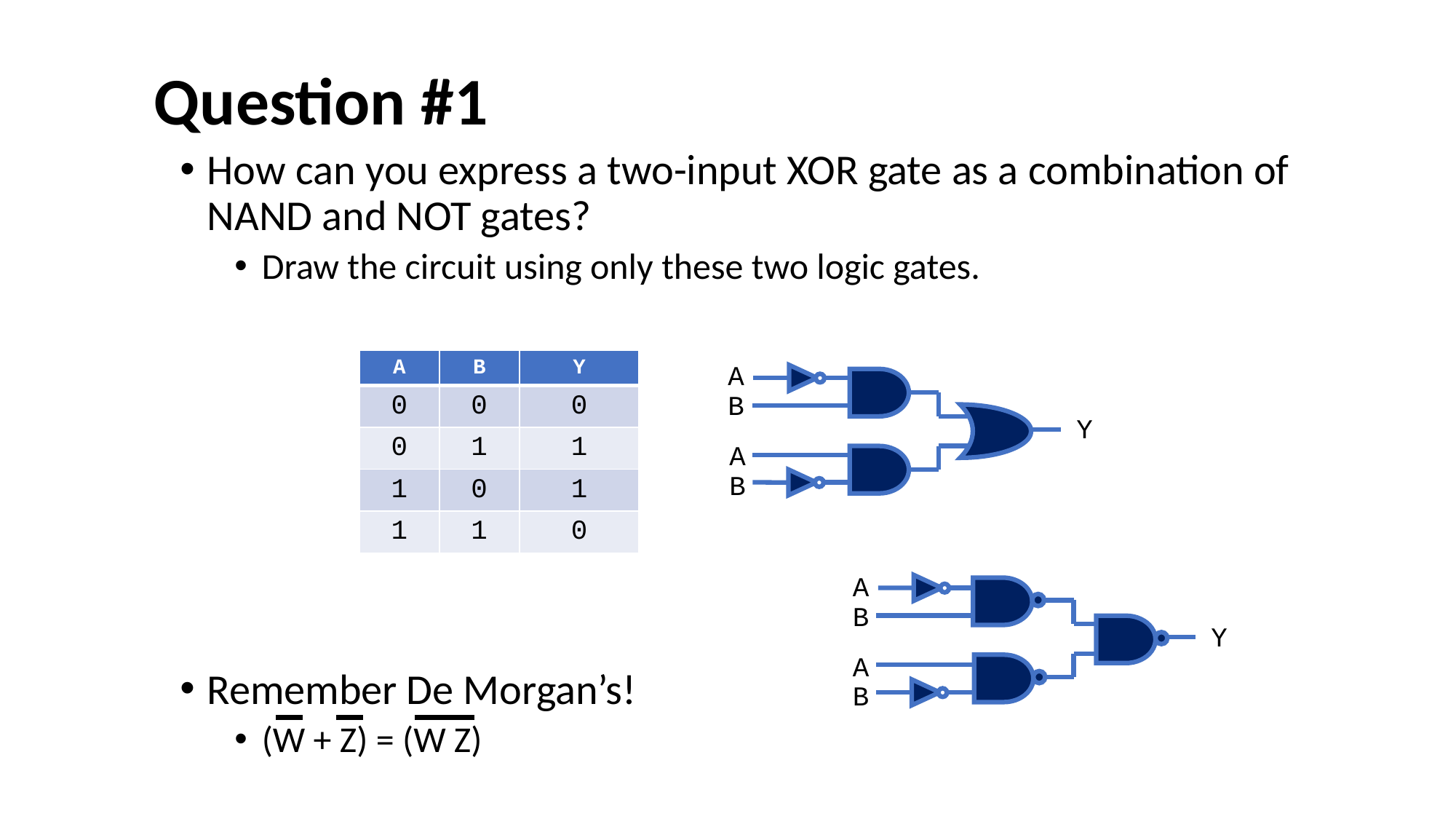

# Question #1
How can you express a two-input XOR gate as a combination of NAND and NOT gates?
Draw the circuit using only these two logic gates.

Remember De Morgan’s!
(W + Z) = (W Z)
| A | B | Y |
| --- | --- | --- |
| 0 | 0 | 0 |
| 0 | 1 | 1 |
| 1 | 0 | 1 |
| 1 | 1 | 0 |
A

B

Y
A

B

A

B
Y

A

B